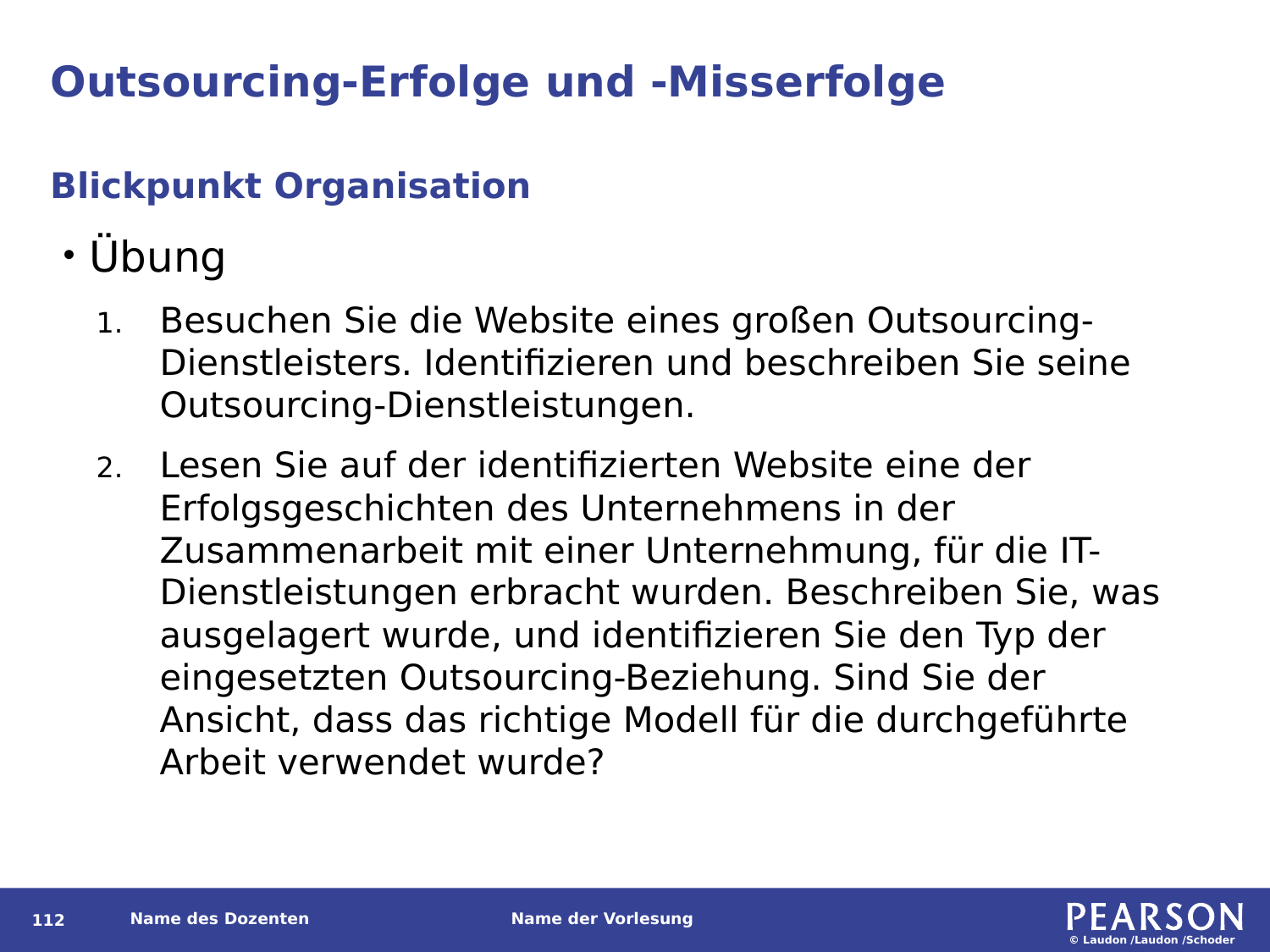

# Outsourcing-Erfolge und -Misserfolge
Blickpunkt Organisation
Übung
Besuchen Sie die Website eines großen Outsourcing-Dienstleisters. Identifizieren und beschreiben Sie seine Outsourcing-Dienstleistungen.
Lesen Sie auf der identifizierten Website eine der Erfolgsgeschichten des Unternehmens in der Zusammenarbeit mit einer Unternehmung, für die IT-Dienstleistungen erbracht wurden. Beschreiben Sie, was ausgelagert wurde, und identifizieren Sie den Typ der eingesetzten Outsourcing-Beziehung. Sind Sie der Ansicht, dass das richtige Modell für die durchgeführte Arbeit verwendet wurde?
112